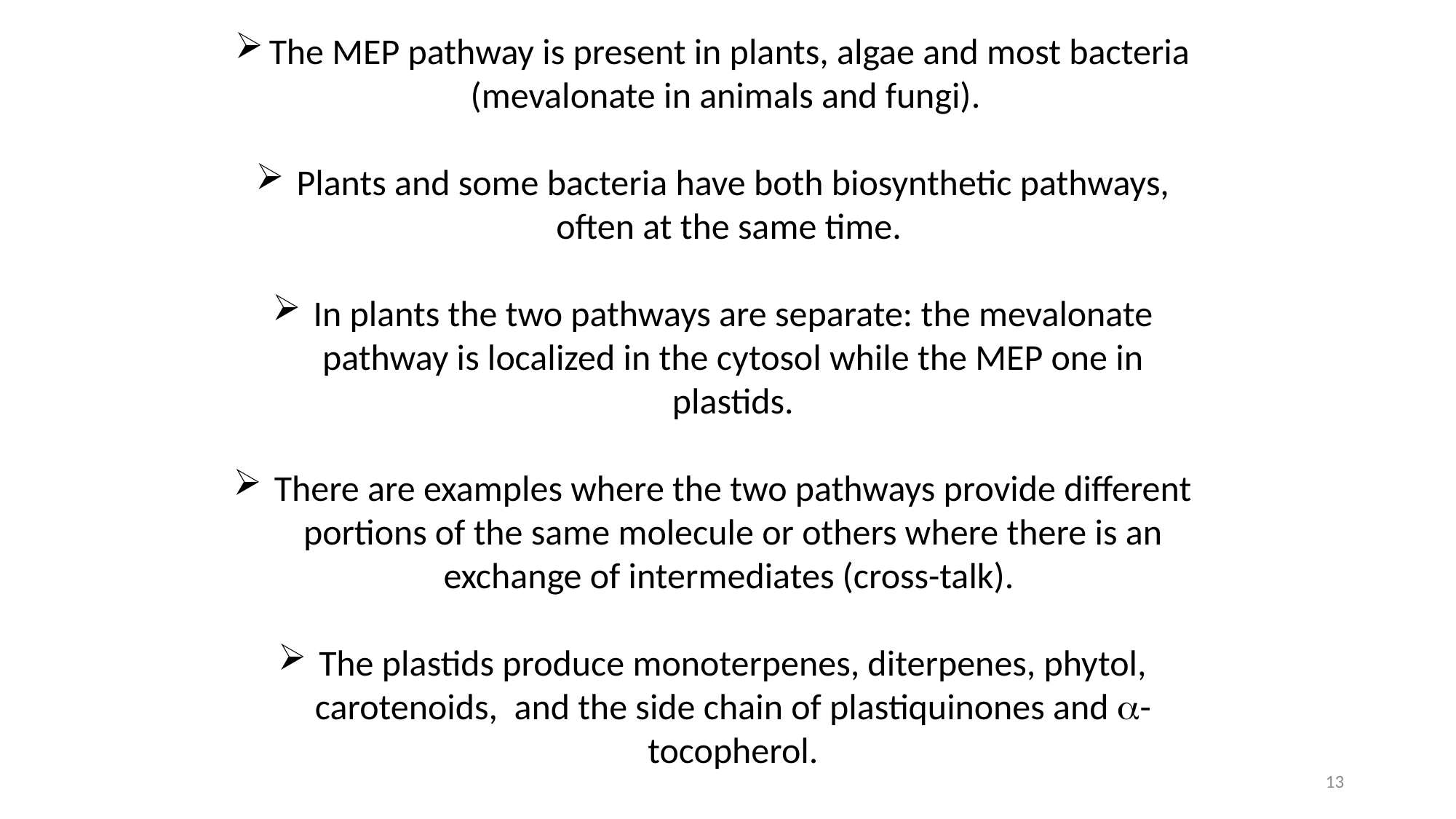

The MEP pathway is present in plants, algae and most bacteria (mevalonate in animals and fungi).

Plants and some bacteria have both biosynthetic pathways, often at the same time.

In plants the two pathways are separate: the mevalonate pathway is localized in the cytosol while the MEP one in plastids.

There are examples where the two pathways provide different portions of the same molecule or others where there is an exchange of intermediates (cross-talk).

The plastids produce monoterpenes, diterpenes, phytol, carotenoids,  and the side chain of plastiquinones and α-tocopherol.
13